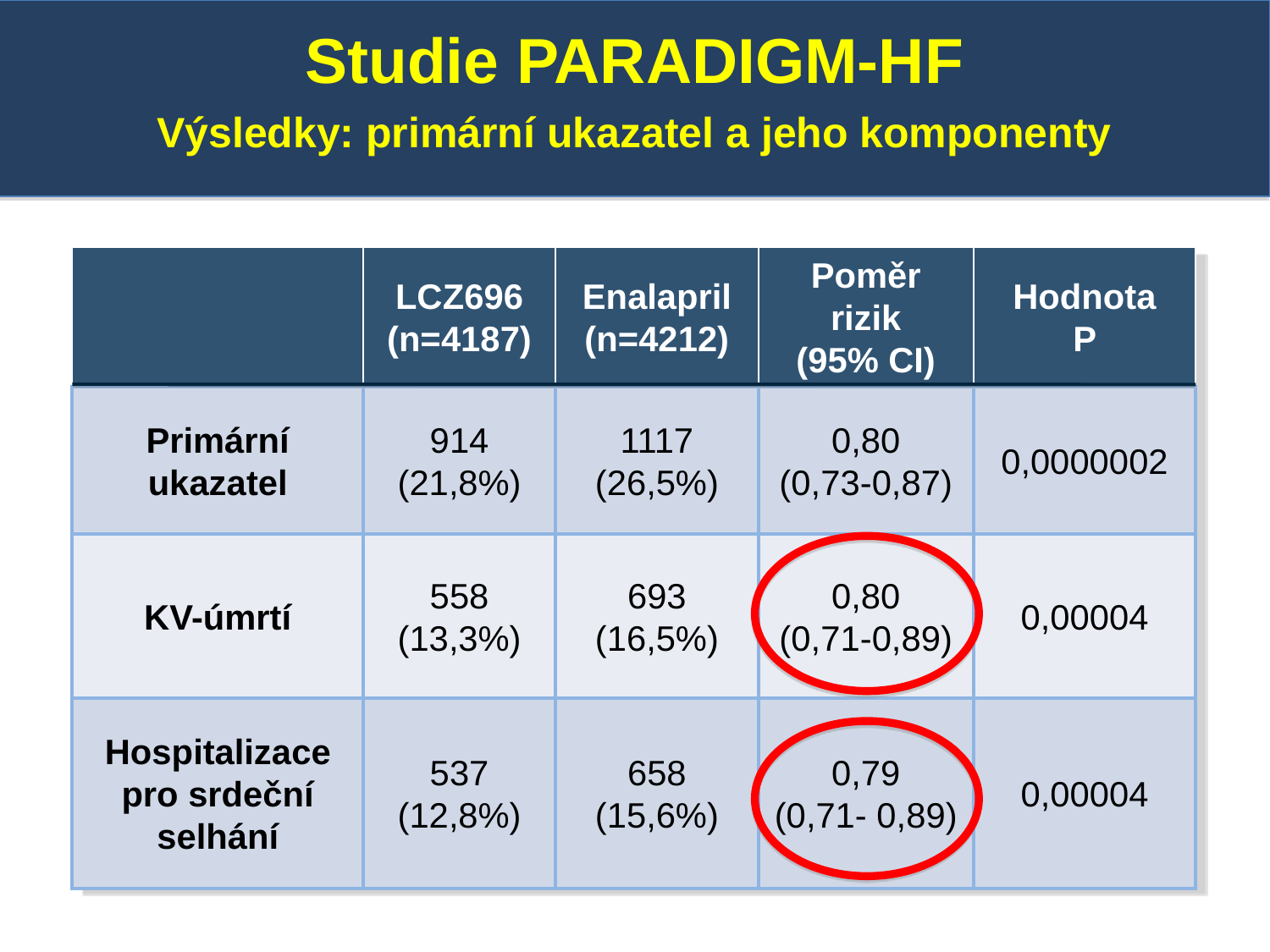

Studie PARADIGM-HF
Výsledky: primární ukazatel a jeho komponenty

|  | LCZ696 (n=4187) | Enalapril (n=4212) | Poměr rizik (95% CI) | Hodnota P |
| --- | --- | --- | --- | --- |
| Primární ukazatel | 914 (21,8%) | 1117 (26,5%) | 0,80 (0,73-0,87) | 0,0000002 |
| KV-úmrtí | 558 (13,3%) | 693 (16,5%) | 0,80 (0,71-0,89) | 0,00004 |
| Hospitalizace pro srdeční selhání | 537 (12,8%) | 658 (15,6%) | 0,79 (0,71- 0,89) | 0,00004 |